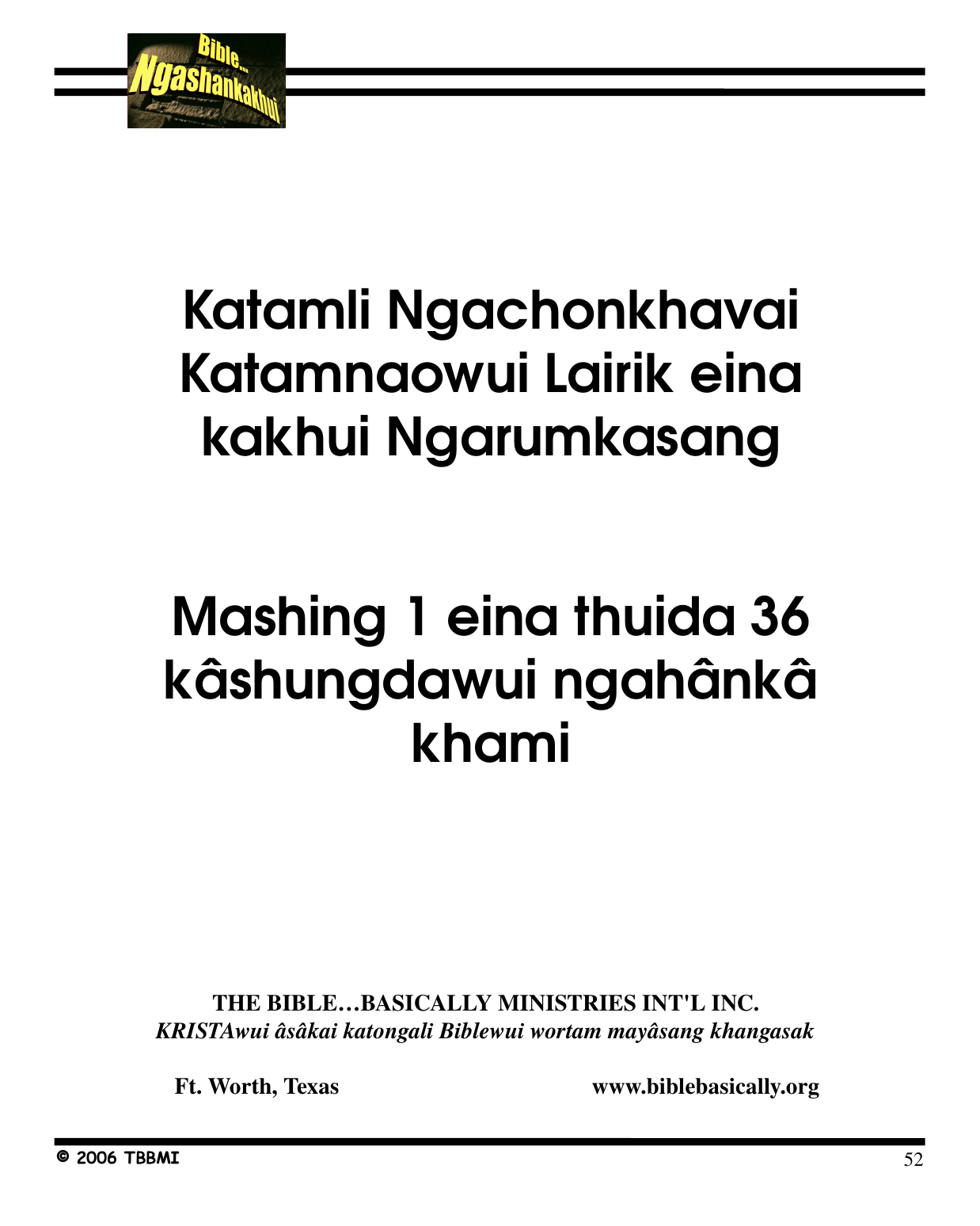

Katamli Ngachonkhavai
Katamnaowui Lairik eina kakhui Ngarumkasang

Mashing 1 eina thuida 36 kâshungdawui ngahânkâ khami
THE BIBLE…BASICALLY MINISTRIES INT'L INC.
KRISTAwui âsâkai katongali Biblewui wortam mayâsang khangasak

    Ft. Worth, Texas                                            www.biblebasically.org
52